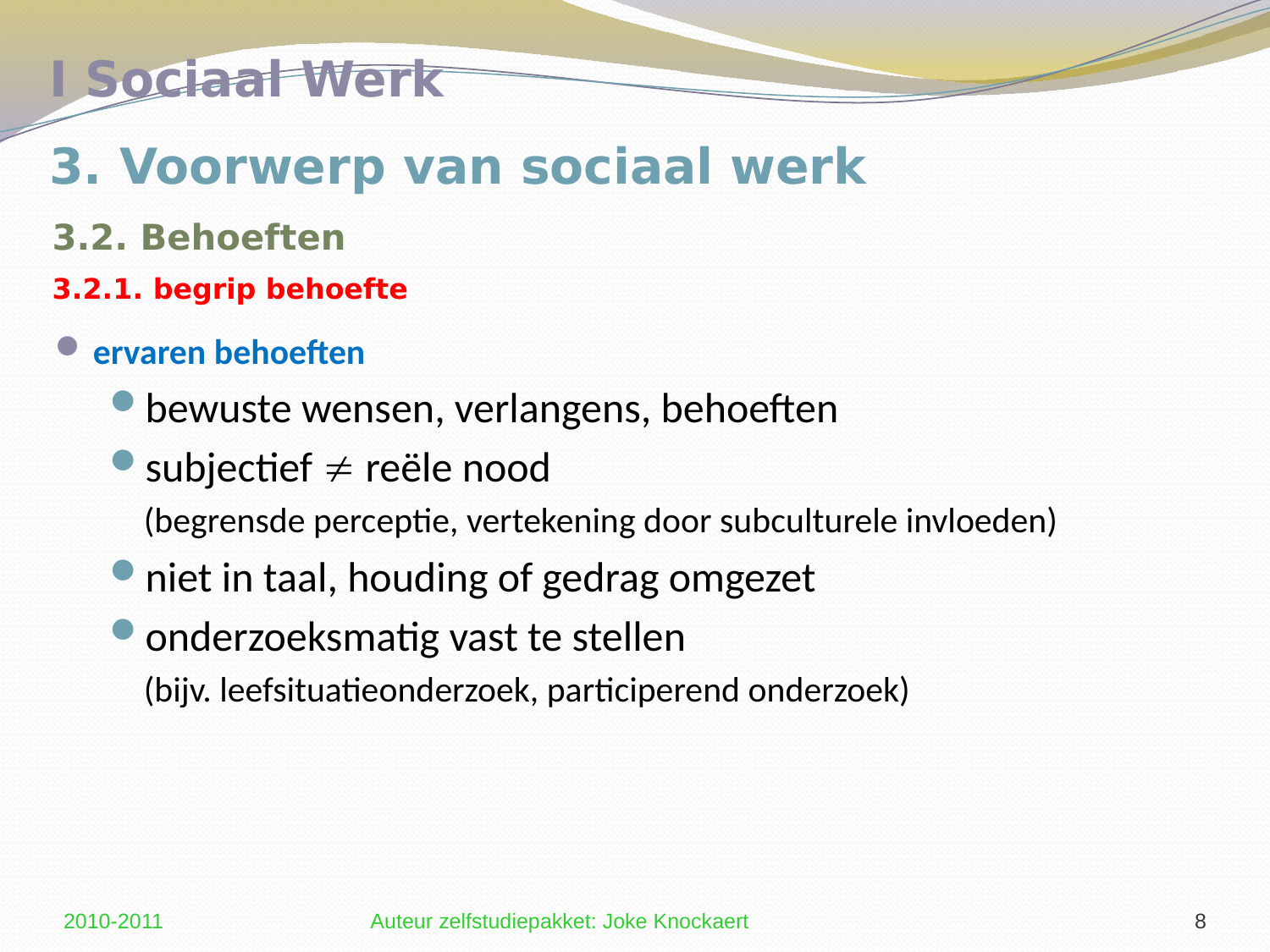

I Sociaal Werk
3. Voorwerp van sociaal werk
3.2. Behoeften
3.2.1. begrip behoefte

ervaren behoeften
bewuste wensen, verlangens, behoeften
subjectief ≠ reële nood
	(begrensde perceptie, vertekening door subculturele invloeden)
niet in taal, houding of gedrag omgezet
onderzoeksmatig vast te stellen
	(bijv. leefsituatieonderzoek, participerend onderzoek)
2010-2011
Auteur zelfstudiepakket: Joke Knockaert
8